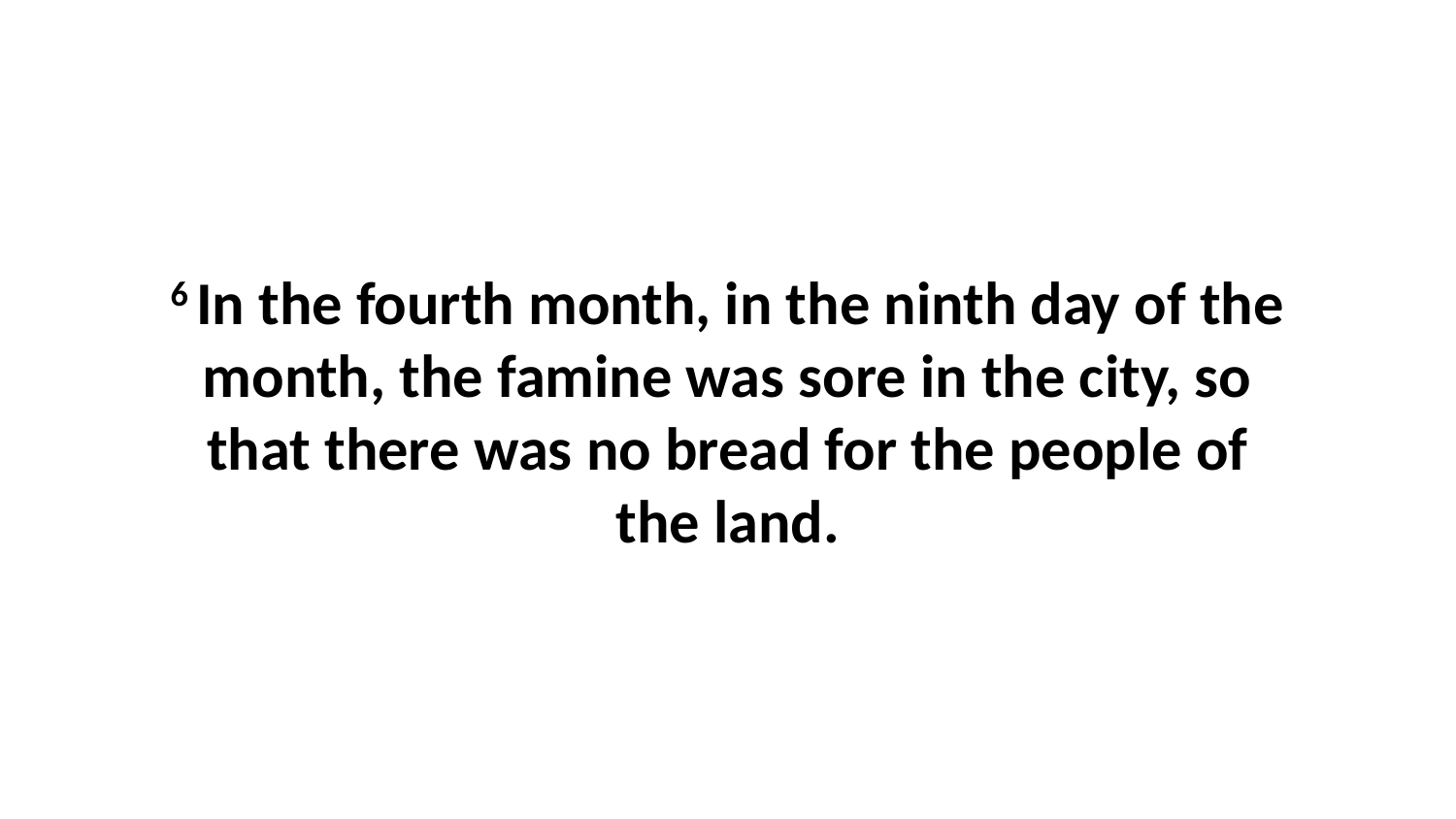

6 In the fourth month, in the ninth day of the month, the famine was sore in the city, so that there was no bread for the people of the land.